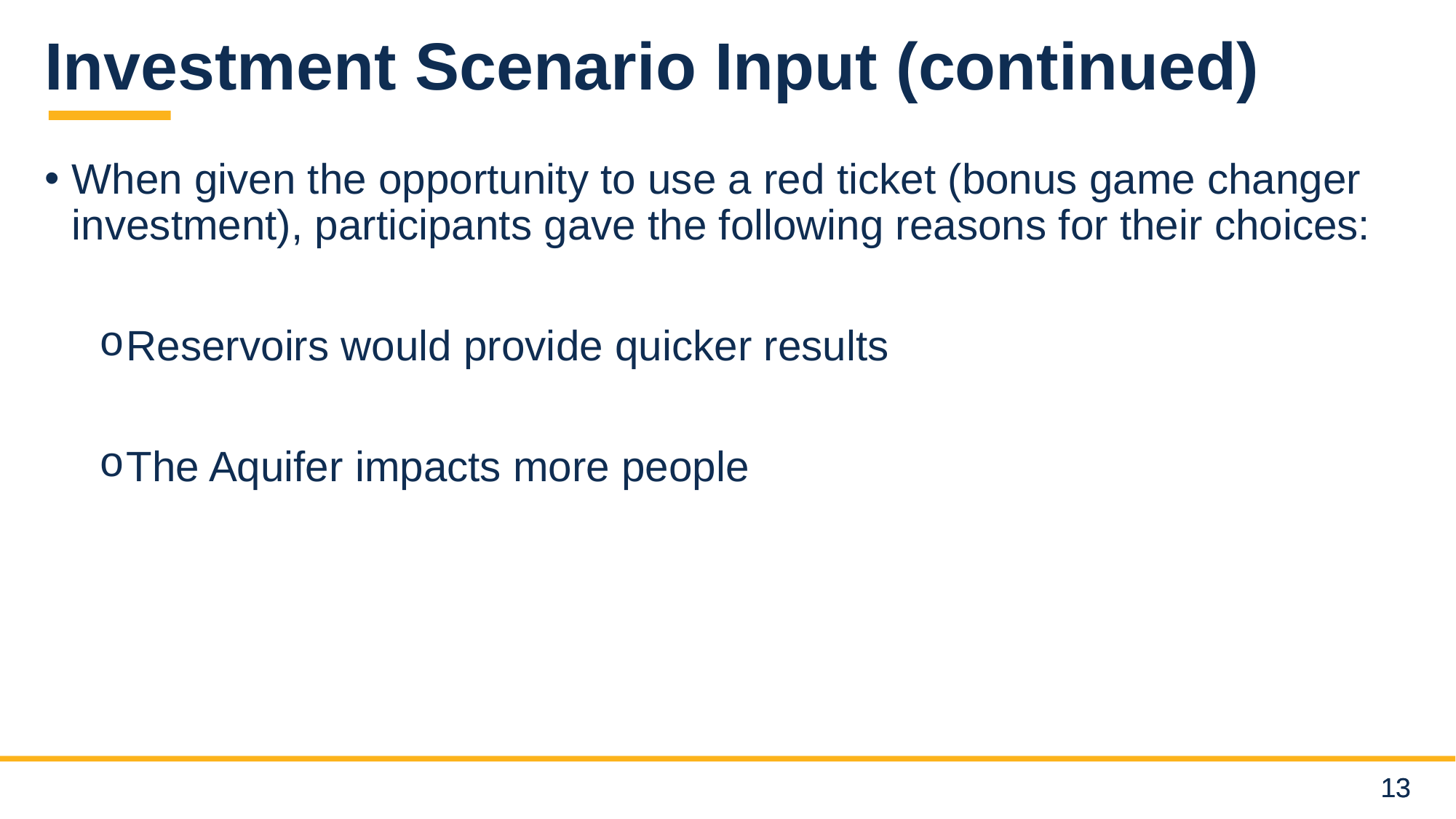

# Investment Scenario Input (continued)
When given the opportunity to use a red ticket (bonus game changer investment), participants gave the following reasons for their choices:

Reservoirs would provide quicker results

The Aquifer impacts more people